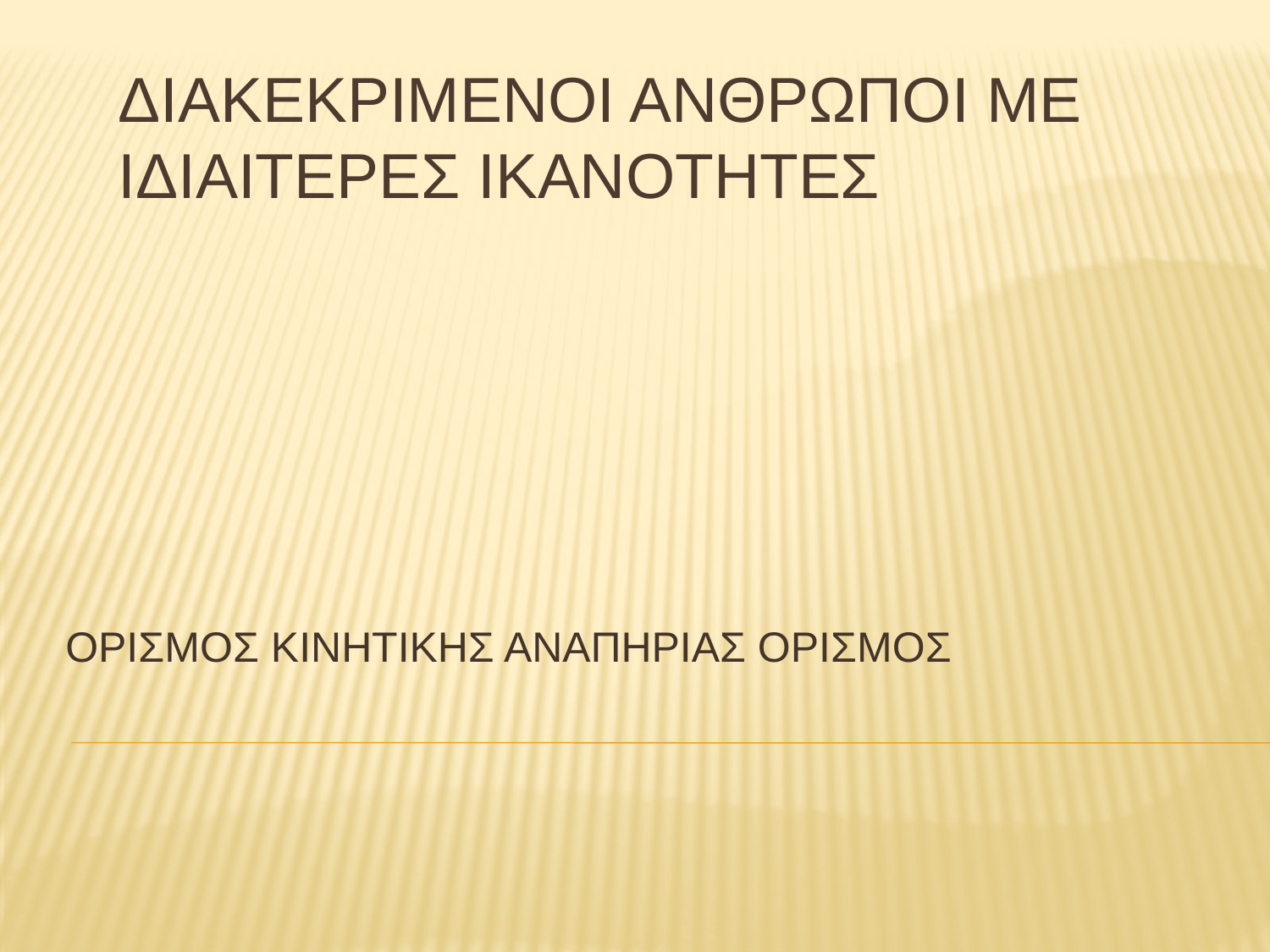

# ΔΙΑΚΕΚΡΙΜΕΝΟΙ ΑΝΘΡΩΠΟΙ ΜΕ ΙΔΙΑΙΤΕΡΕΣ ΙΚΑΝΟΤΗΤΕΣ
ΟΡΙΣΜΟΣ ΚΙΝΗΤΙΚΗΣ ΑΝΑΠΗΡΙΑΣ ΟΡΙΣΜΟΣ